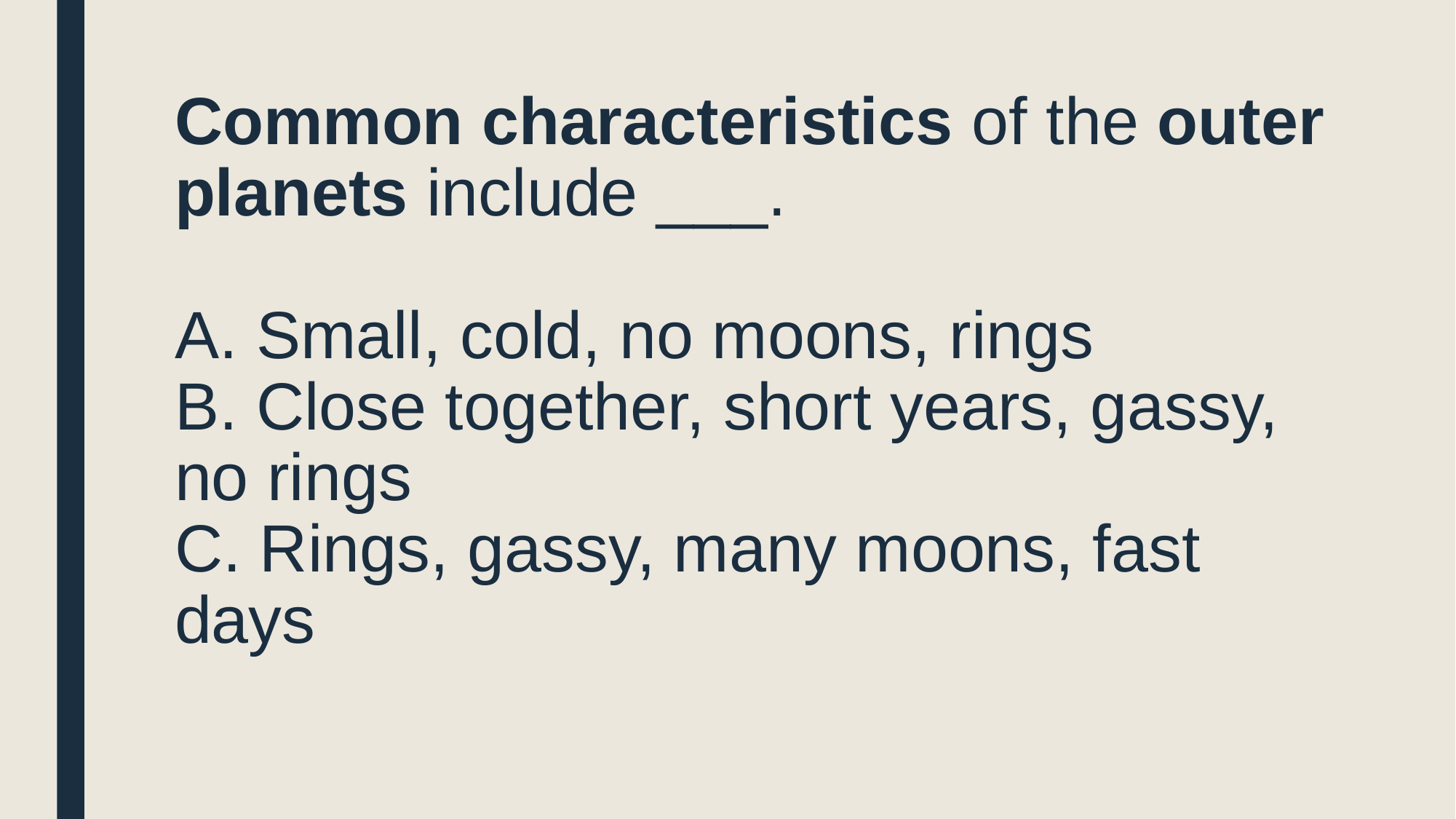

# Common characteristics of the outer planets include ___. A. Small, cold, no moons, rings B. Close together, short years, gassy, no rings C. Rings, gassy, many moons, fast days